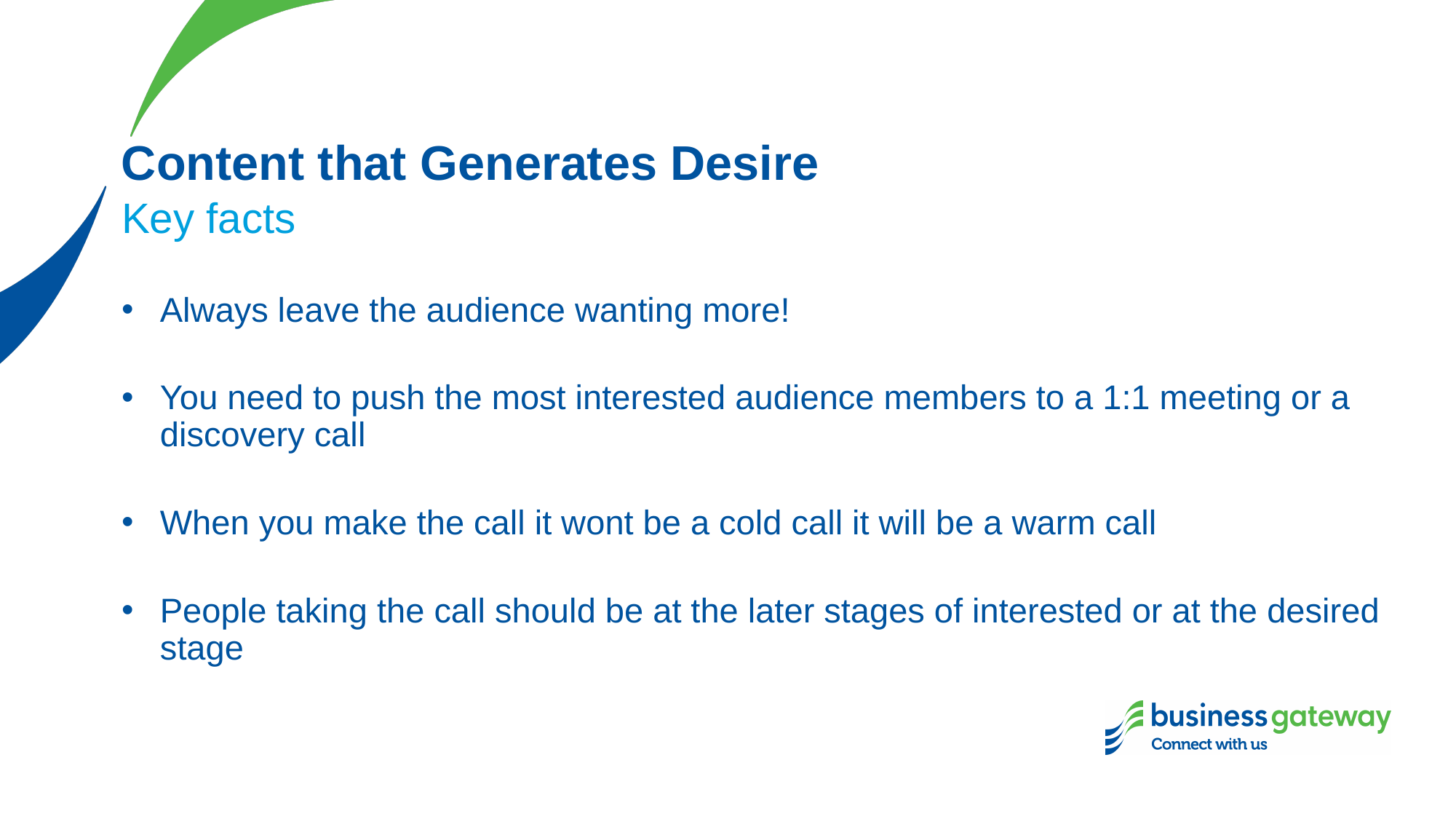

# Content that Generates Desire
Key facts

Always leave the audience wanting more!

You need to push the most interested audience members to a 1:1 meeting or a discovery call

When you make the call it wont be a cold call it will be a warm call

People taking the call should be at the later stages of interested or at the desired stage